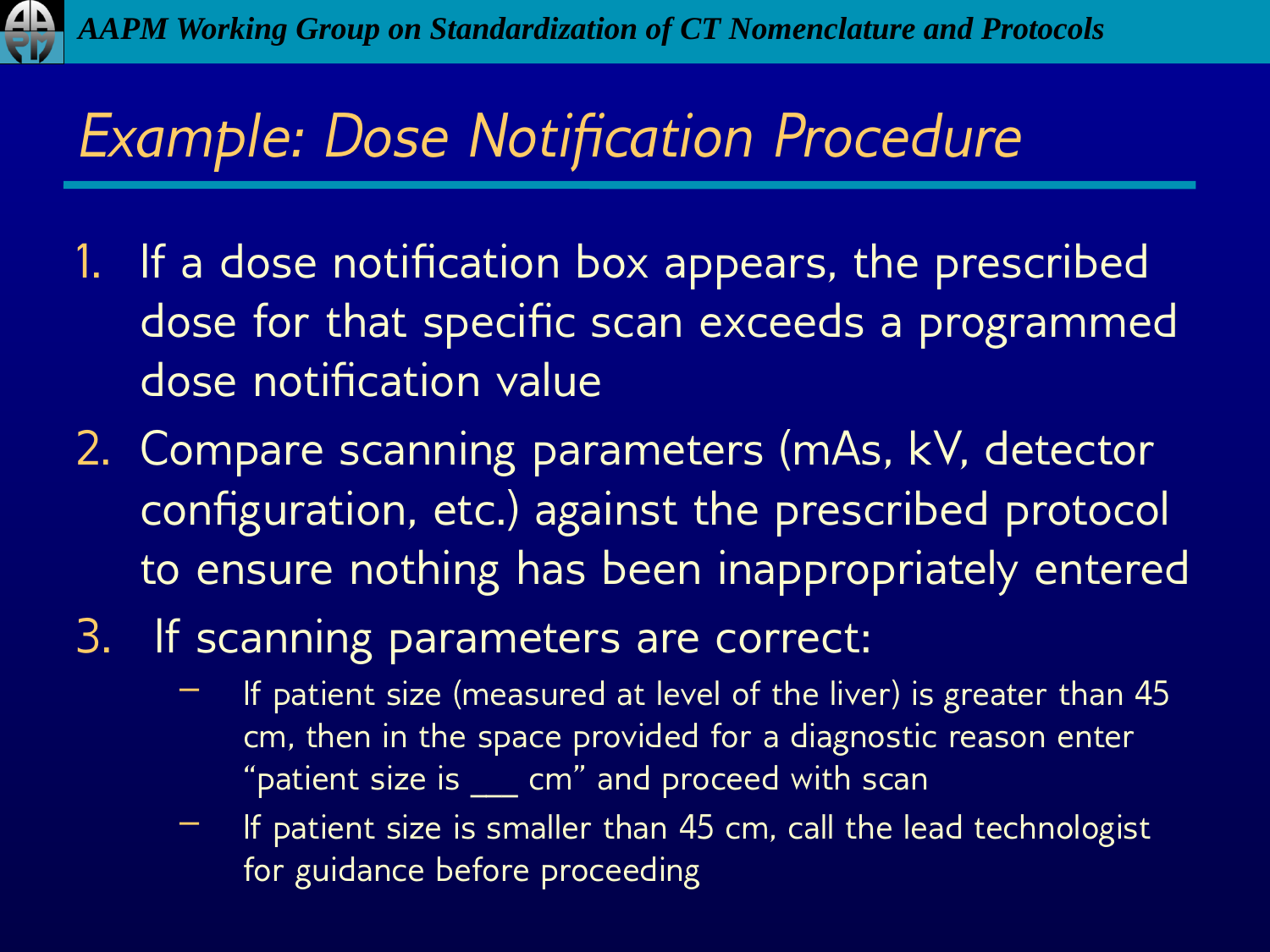

# Example: Dose Notification Procedure
If a dose notification box appears, the prescribed dose for that specific scan exceeds a programmed dose notification value
Compare scanning parameters (mAs, kV, detector configuration, etc.) against the prescribed protocol to ensure nothing has been inappropriately entered
 If scanning parameters are correct:
If patient size (measured at level of the liver) is greater than 45 cm, then in the space provided for a diagnostic reason enter “patient size is ___ cm” and proceed with scan
If patient size is smaller than 45 cm, call the lead technologist for guidance before proceeding